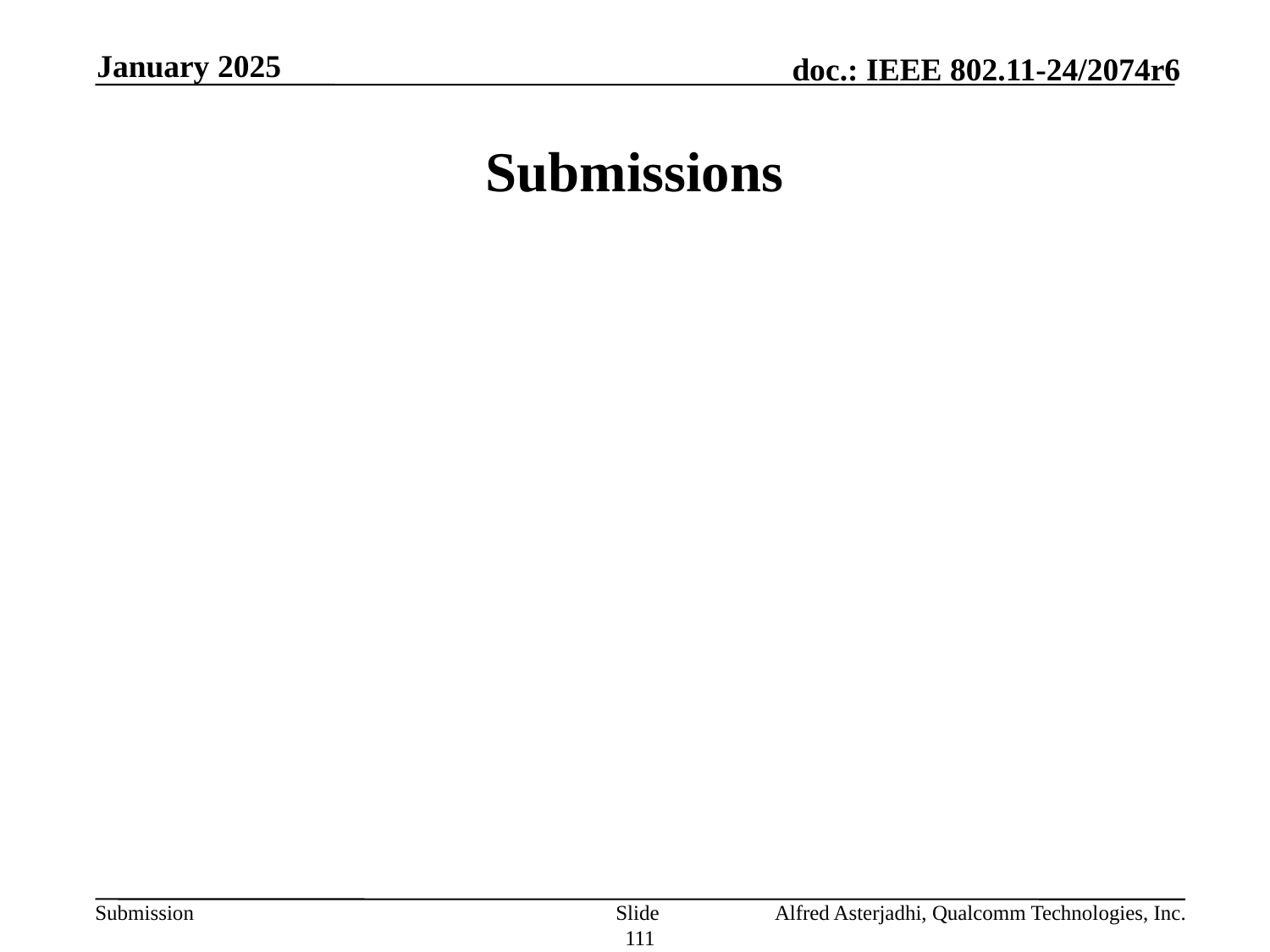

January 2025
# Submissions

Slide 111
Alfred Asterjadhi, Qualcomm Technologies, Inc.